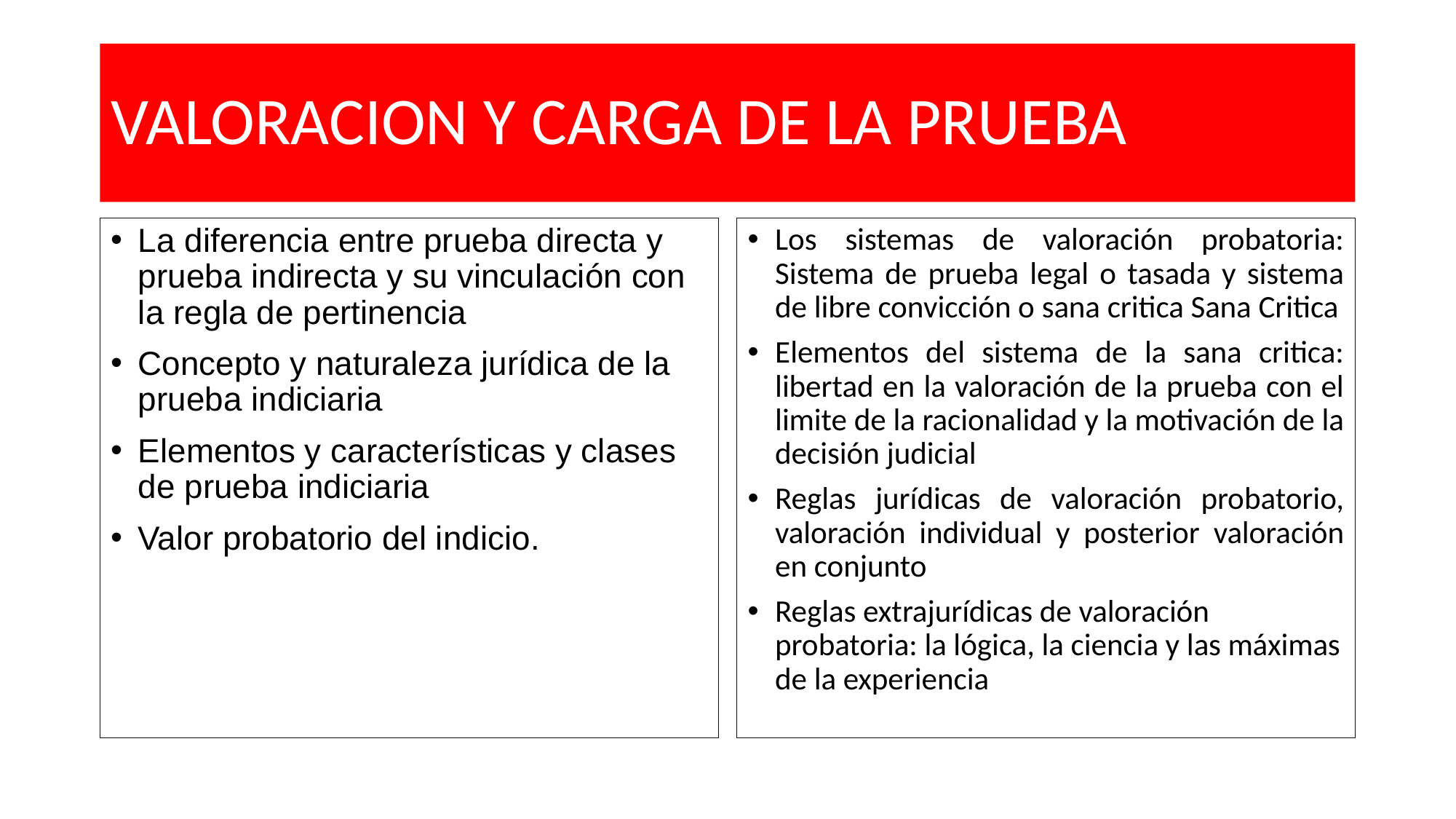

# VALORACION Y CARGA DE LA PRUEBA
La diferencia entre prueba directa y prueba indirecta y su vinculación con la regla de pertinencia
Concepto y naturaleza jurídica de la prueba indiciaria
Elementos y características y clases de prueba indiciaria
Valor probatorio del indicio.
Los sistemas de valoración probatoria: Sistema de prueba legal o tasada y sistema de libre convicción o sana critica Sana Critica
Elementos del sistema de la sana critica: libertad en la valoración de la prueba con el limite de la racionalidad y la motivación de la decisión judicial
Reglas jurídicas de valoración probatorio, valoración individual y posterior valoración en conjunto
Reglas extrajurídicas de valoración probatoria: la lógica, la ciencia y las máximas de la experiencia